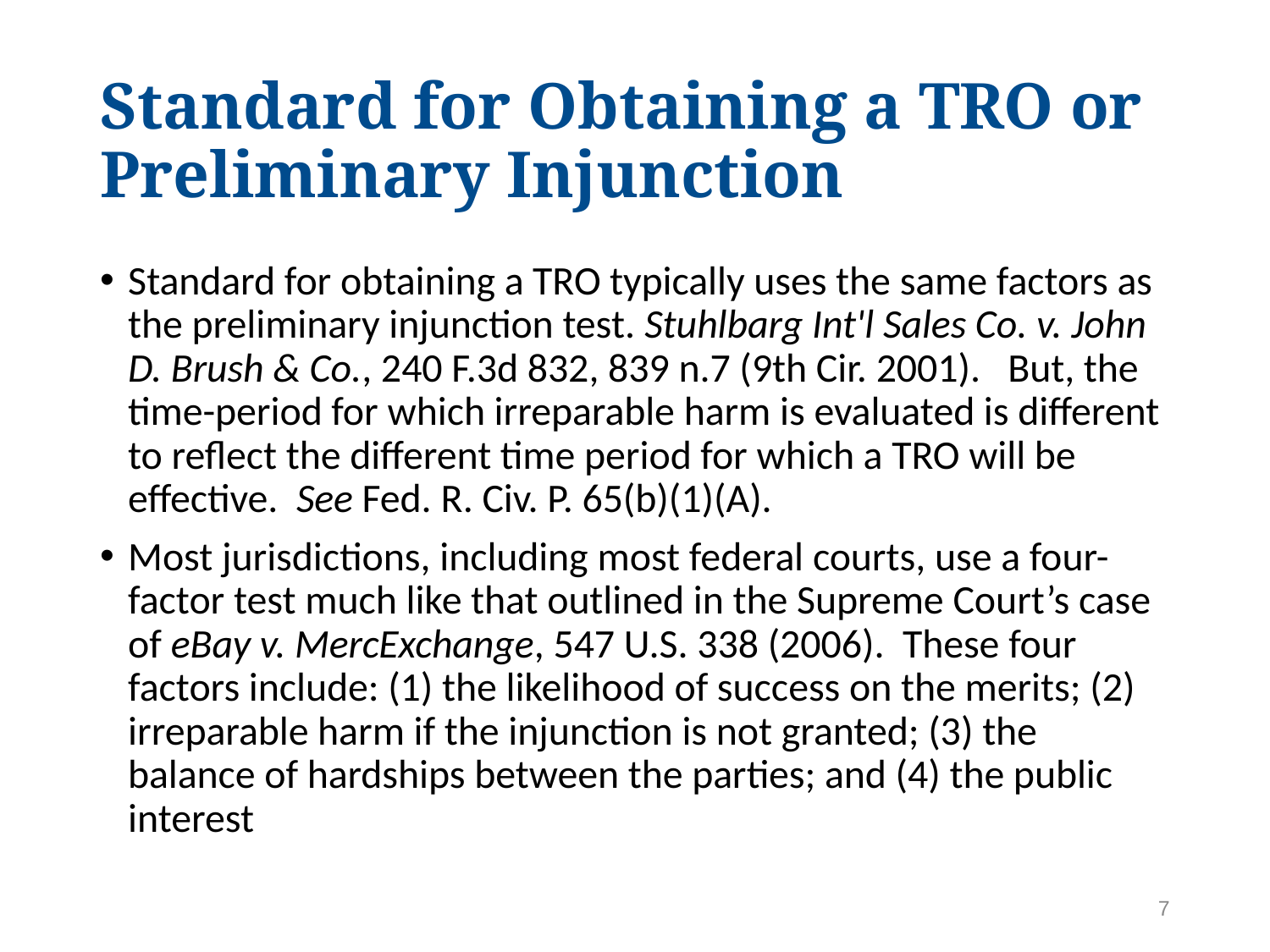

# Standard for Obtaining a TRO or Preliminary Injunction
Standard for obtaining a TRO typically uses the same factors as the preliminary injunction test. Stuhlbarg Int'l Sales Co. v. John D. Brush & Co., 240 F.3d 832, 839 n.7 (9th Cir. 2001).   But, the time-period for which irreparable harm is evaluated is different to reflect the different time period for which a TRO will be effective.  See Fed. R. Civ. P. 65(b)(1)(A).
Most jurisdictions, including most federal courts, use a four-factor test much like that outlined in the Supreme Court’s case of eBay v. MercExchange, 547 U.S. 338 (2006).  These four factors include: (1) the likelihood of success on the merits; (2) irreparable harm if the injunction is not granted; (3) the balance of hardships between the parties; and (4) the public interest

7